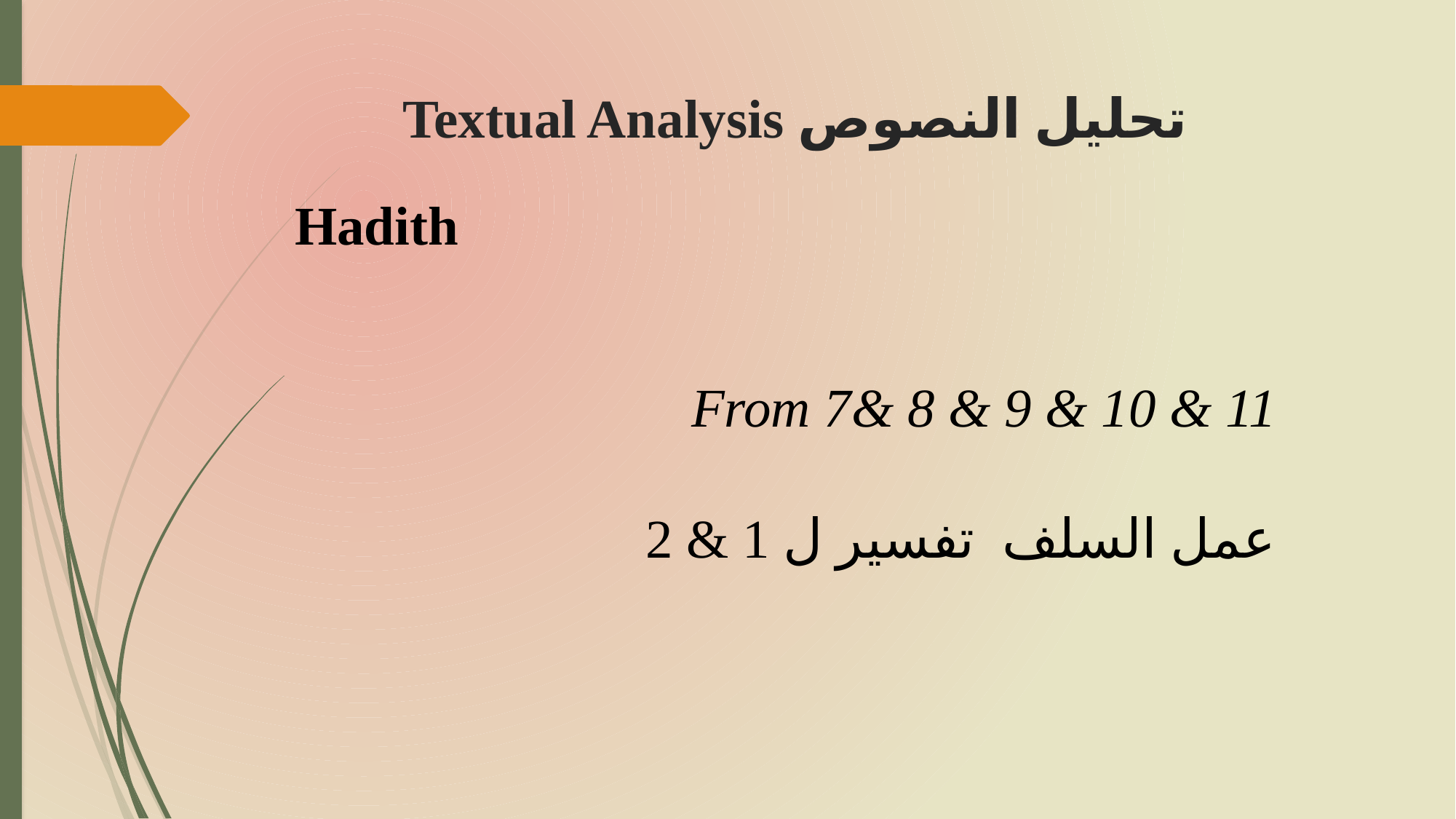

# تحليل النصوص	 Textual Analysis
Hadith
From 7& 8 & 9 & 10 & 11

عمل السلف  تفسير ل 1 & 2